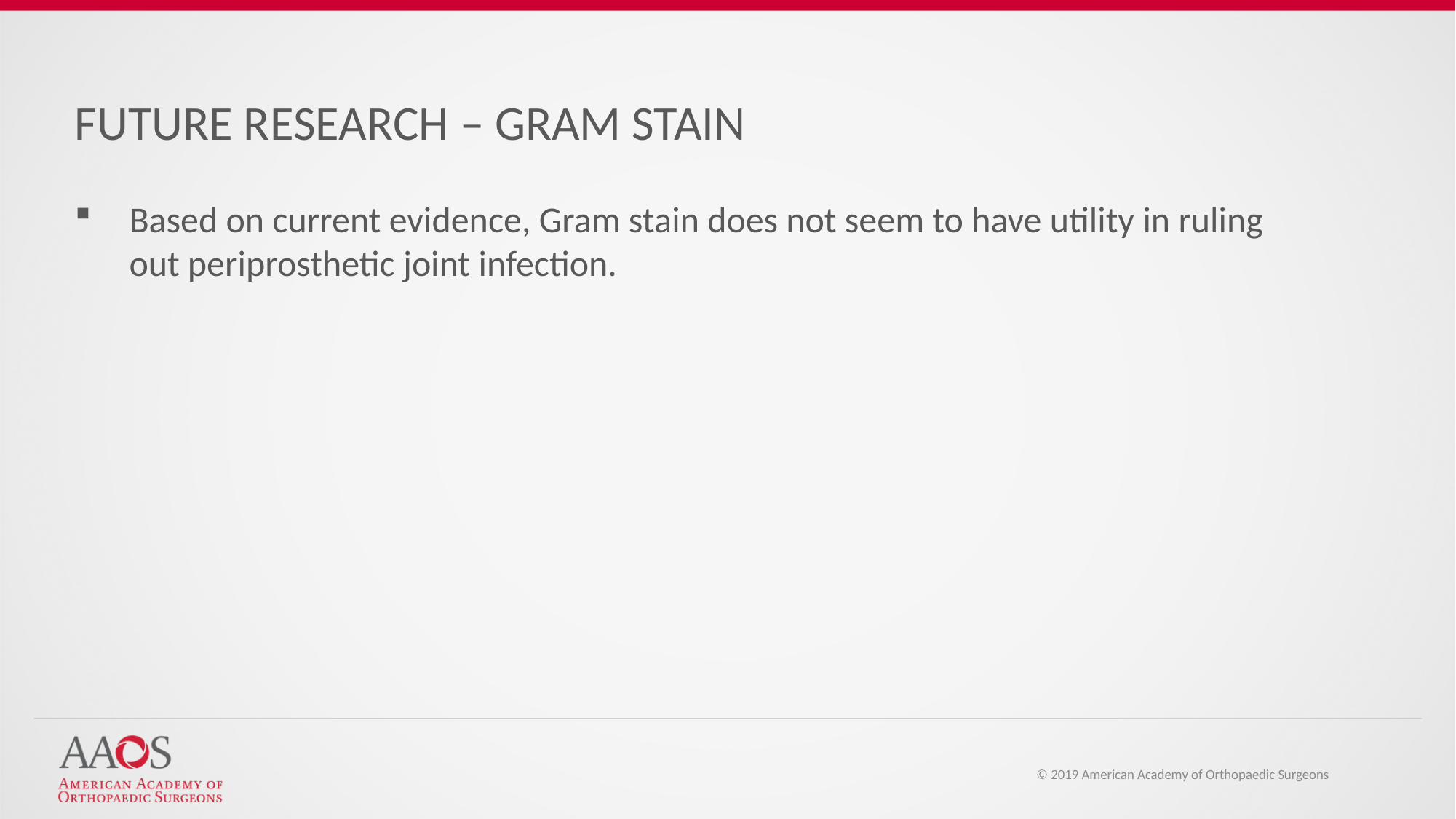

FUTURE RESEARCH – GRAM STAIN
Based on current evidence, Gram stain does not seem to have utility in ruling out periprosthetic joint infection.
© 2019 American Academy of Orthopaedic Surgeons